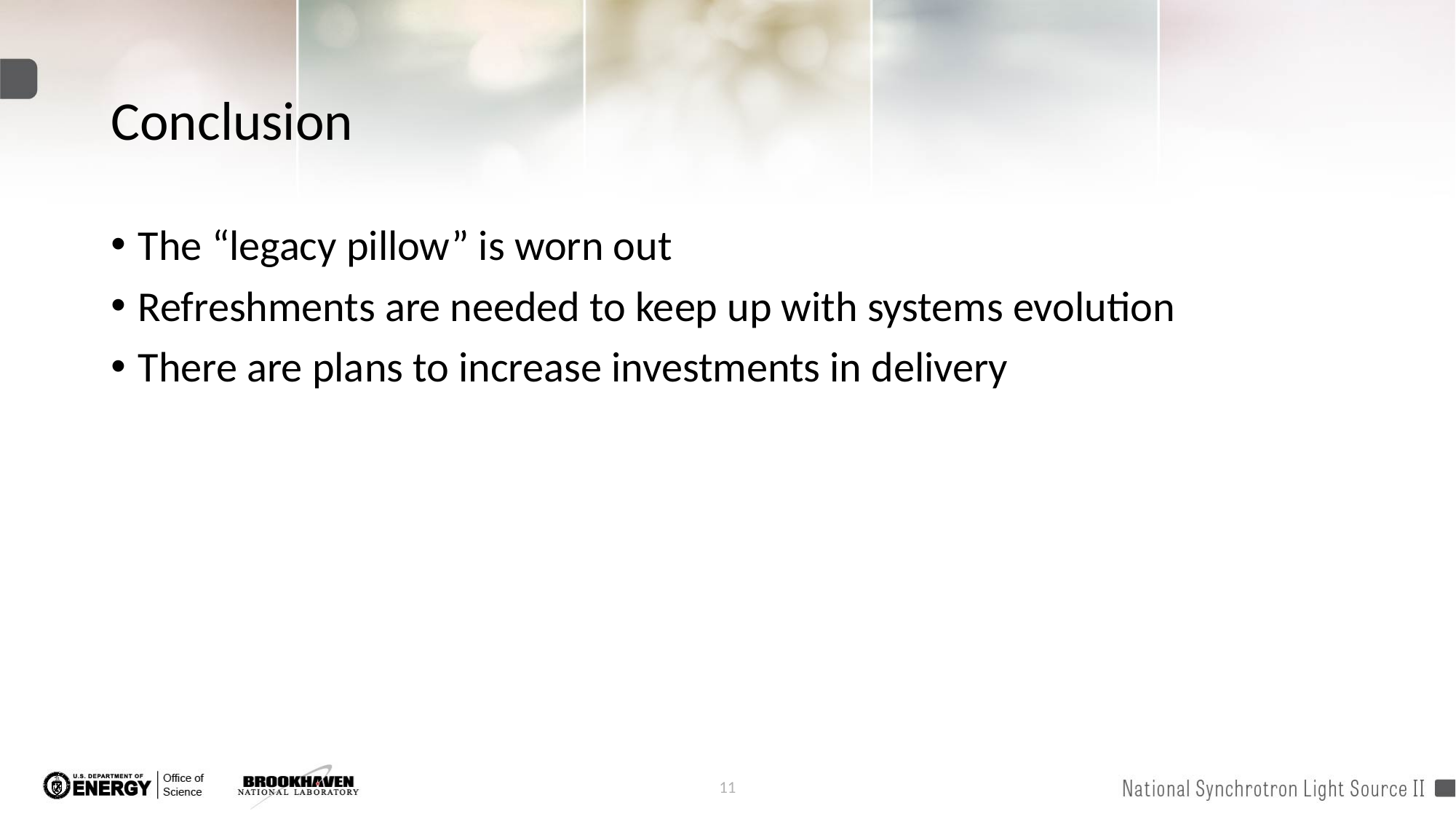

# Conclusion
The “legacy pillow” is worn out
Refreshments are needed to keep up with systems evolution
There are plans to increase investments in delivery
11